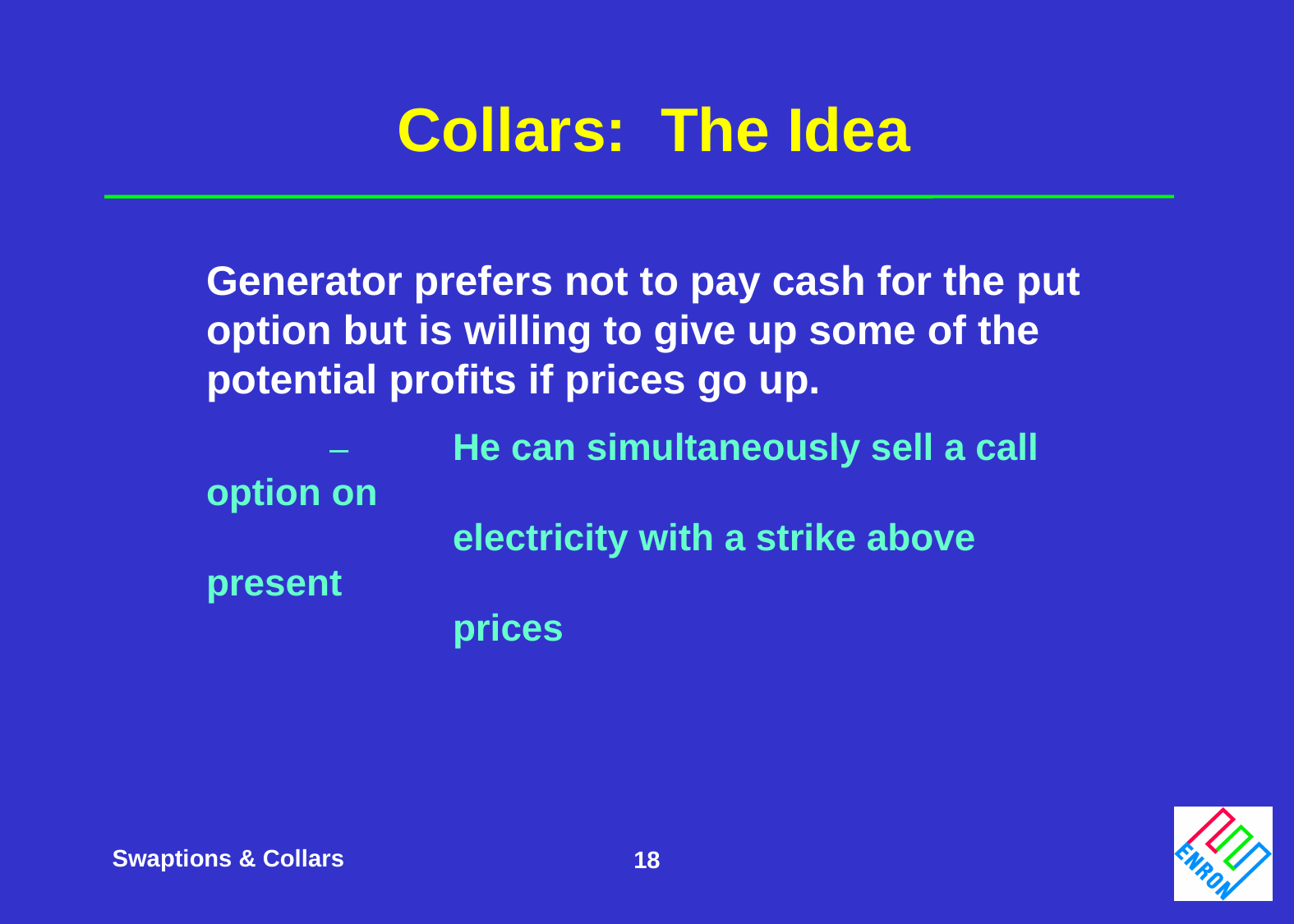

# Collars:  The Idea

Generator prefers not to pay cash for the put option but is willing to give up some of the potential profits if prices go up.
	–	He can simultaneously sell a call option on
		electricity with a strike above present
		prices
Swaptions & Collars
18